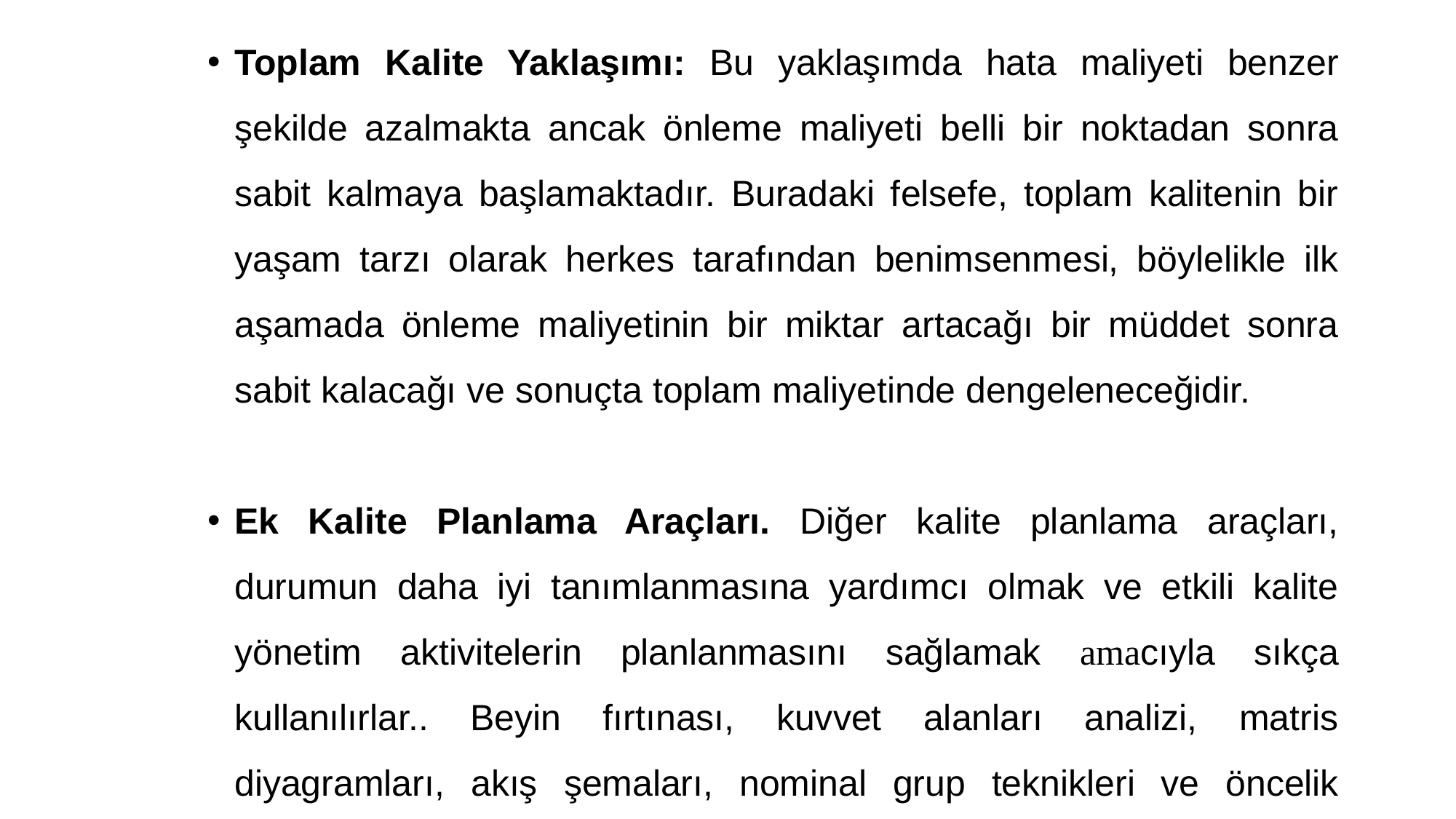

Toplam Kalite Yaklaşımı: Bu yaklaşımda hata maliyeti benzer şekilde azalmakta ancak önleme maliyeti belli bir noktadan sonra sabit kalmaya başlamaktadır. Buradaki felsefe, toplam kalitenin bir yaşam tarzı olarak herkes tarafından benimsenmesi, böylelikle ilk aşamada önleme maliyetinin bir miktar artacağı bir müddet sonra sabit kalacağı ve sonuçta toplam maliyetinde dengeleneceğidir.

Ek Kalite Planlama Araçları. Diğer kalite planlama araçları, durumun daha iyi tanımlanmasına yardımcı olmak ve etkili kalite yönetim aktivitelerin planlanmasını sağlamak amacıyla sıkça kullanılırlar.. Beyin fırtınası, kuvvet alanları analizi, matris diyagramları, akış şemaları, nominal grup teknikleri ve öncelik matrisleri bu araçlardan bazılarıdır.